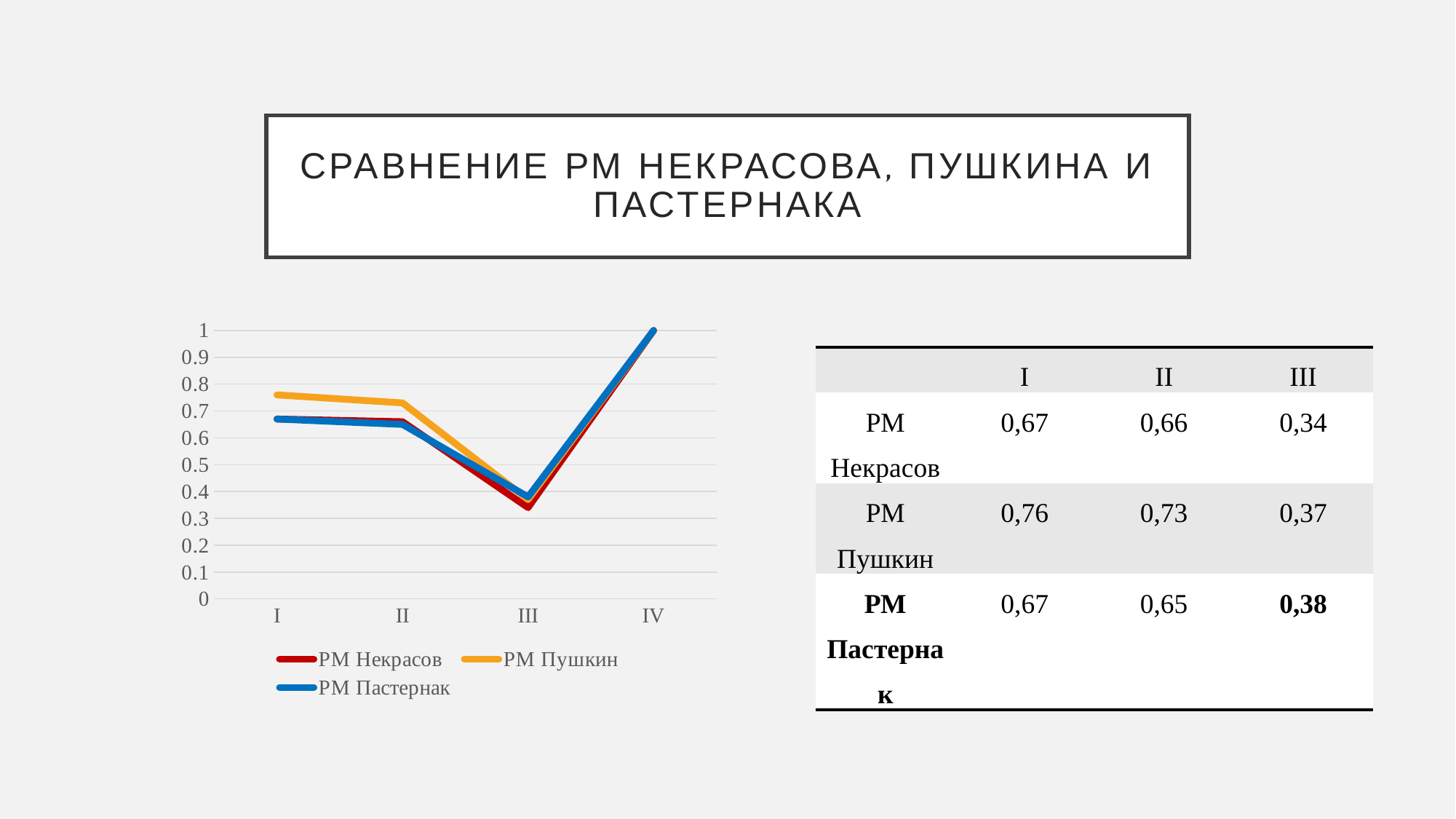

# Сравнение РМ Некрасова, Пушкина и Пастернака

### Chart

| Category | РМ Некрасов | РМ Пушкин | РМ Пастернак |
|---|---|---|---|
| I | 0.67 | 0.76 | 0.67 |
| II | 0.66 | 0.73 | 0.65 |
| III | 0.34 | 0.37 | 0.38 |
| IV | 1.0 | 1.0 | 1.0 |
|  | I | II | III |
| --- | --- | --- | --- |
| РМ Некрасов | 0,67 | 0,66 | 0,34 |
| РМ Пушкин | 0,76 | 0,73 | 0,37 |
| РМ Пастернак | 0,67 | 0,65 | 0,38 |